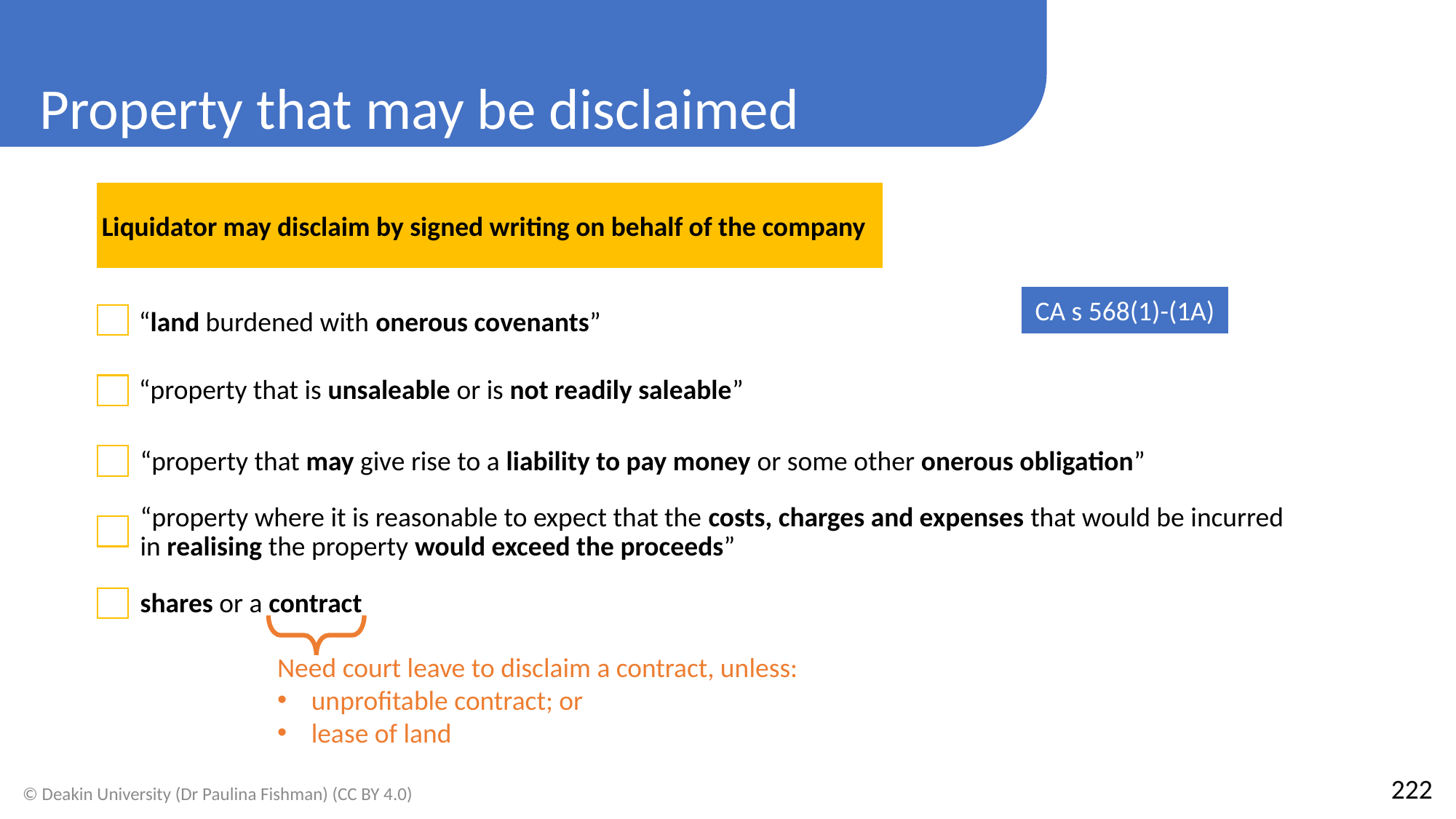

Property that may be disclaimed
Liquidator may disclaim by signed writing on behalf of the company
“land burdened with onerous covenants”
“property that is unsaleable or is not readily saleable”
“property that may give rise to a liability to pay money or some other onerous obligation”
“property where it is reasonable to expect that the costs, charges and expenses that would be incurred in realising the property would exceed the proceeds”
shares or a contract
CA s 568(1)-(1A)

Need court leave to disclaim a contract, unless:
unprofitable contract; or
lease of land
222
© Deakin University (Dr Paulina Fishman) (CC BY 4.0)